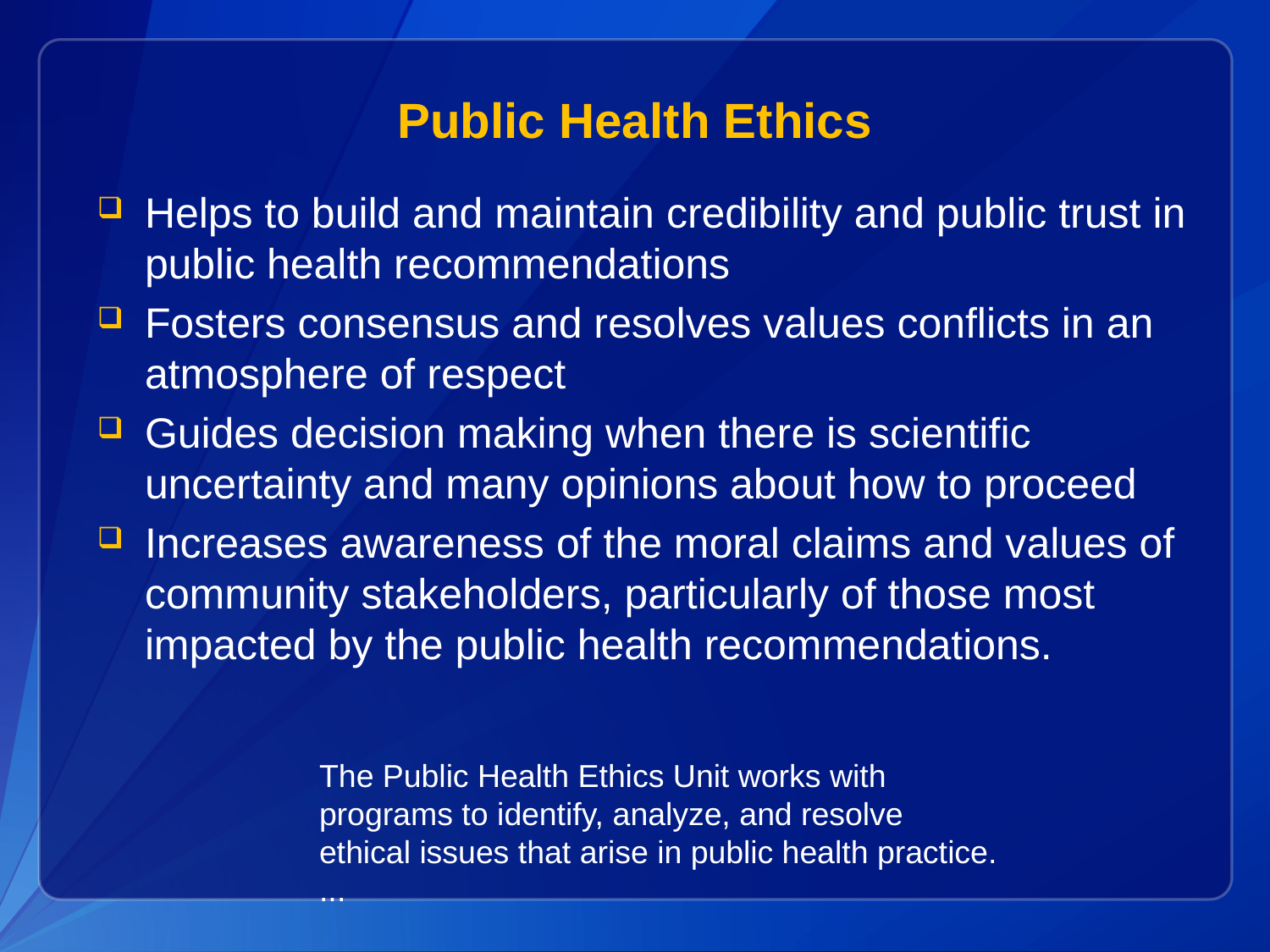

# Public Health Ethics
Helps to build and maintain credibility and public trust in public health recommendations
Fosters consensus and resolves values conflicts in an atmosphere of respect
Guides decision making when there is scientific uncertainty and many opinions about how to proceed
Increases awareness of the moral claims and values of community stakeholders, particularly of those most impacted by the public health recommendations.
The Public Health Ethics Unit works with programs to identify, analyze, and resolve ethical issues that arise in public health practice. ...